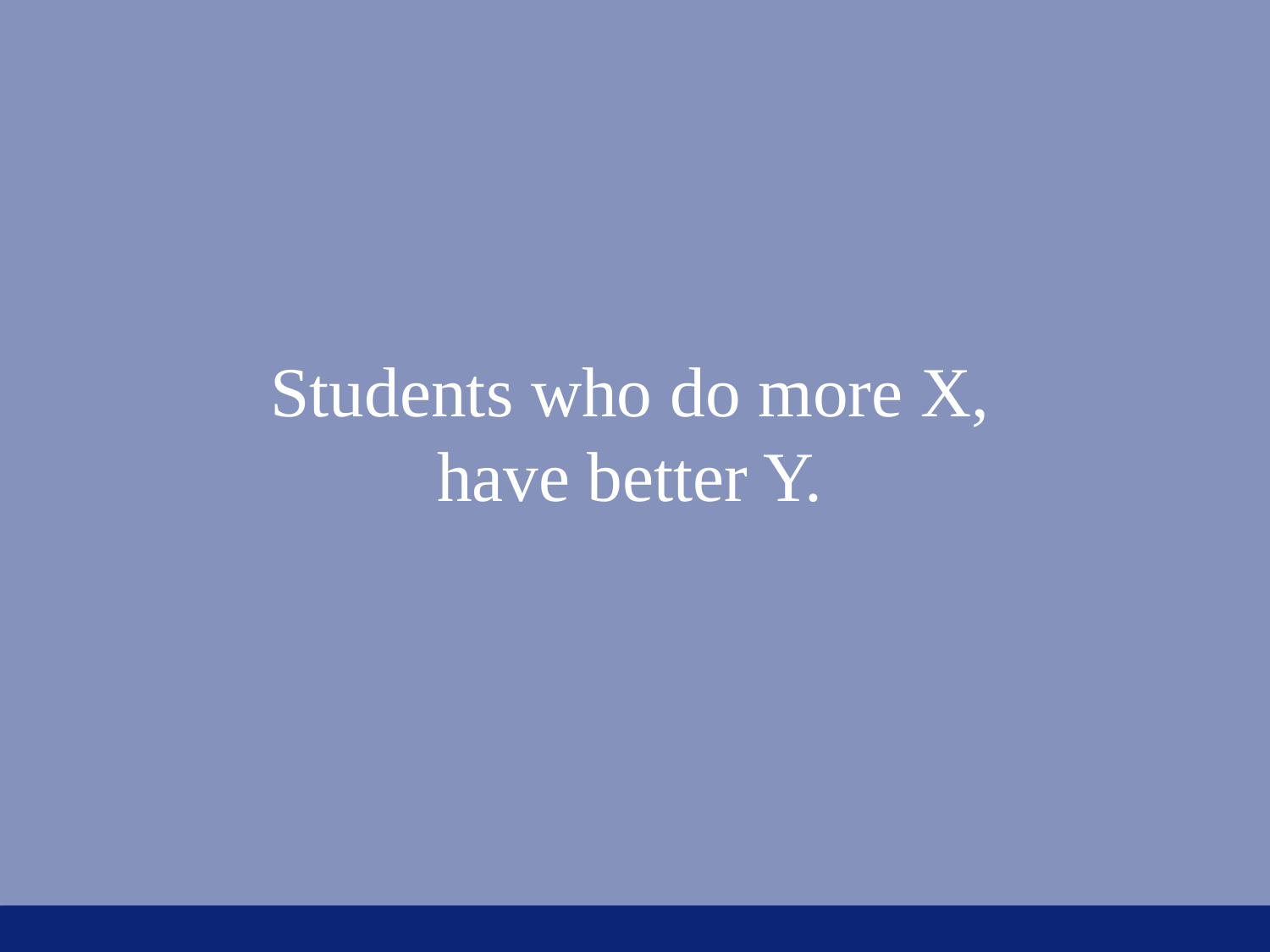

Students who do more X,
have better Y.

9